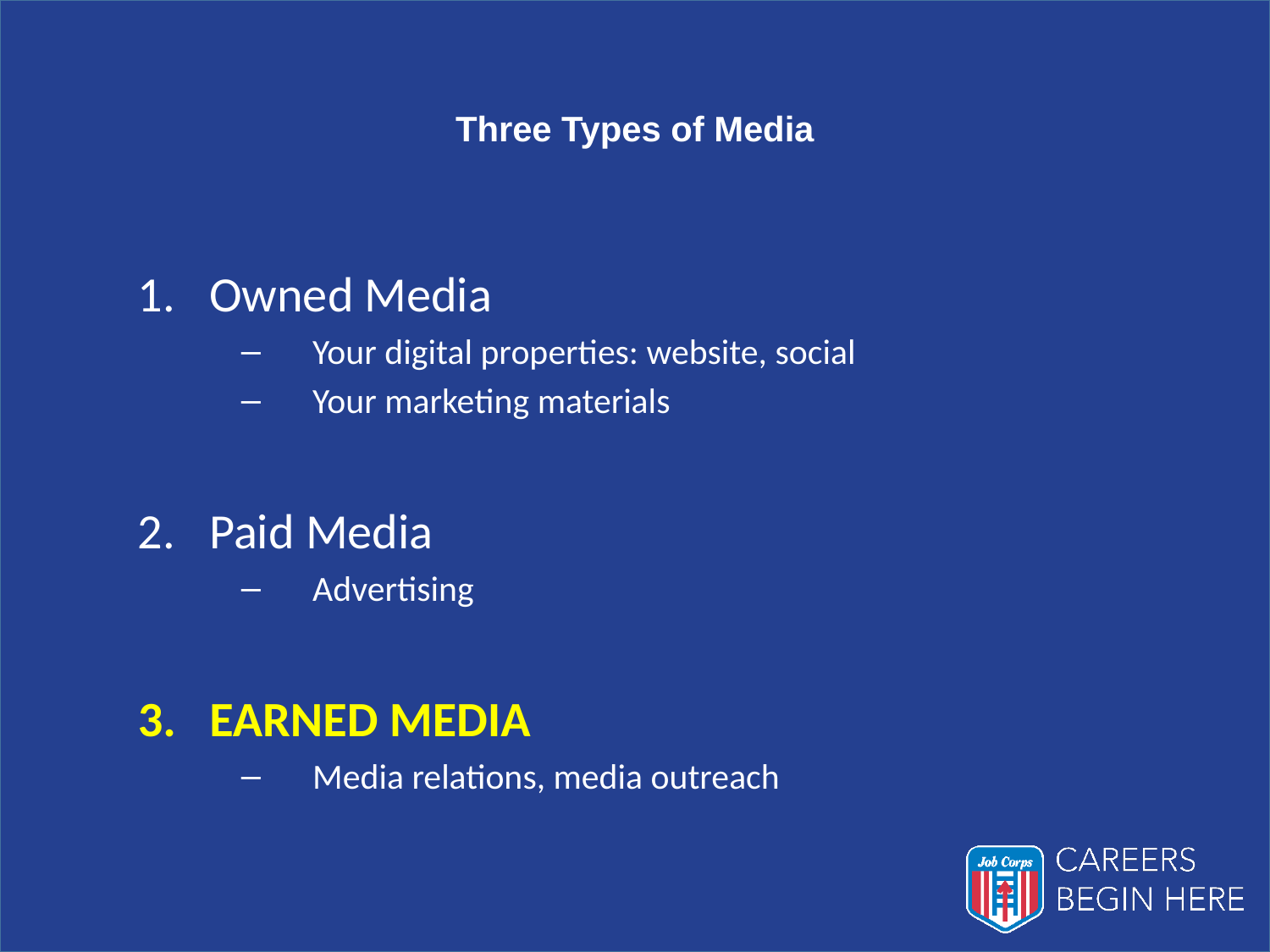

# Three Types of Media
Owned Media
Your digital properties: website, social
Your marketing materials

Paid Media
Advertising

EARNED MEDIA
Media relations, media outreach